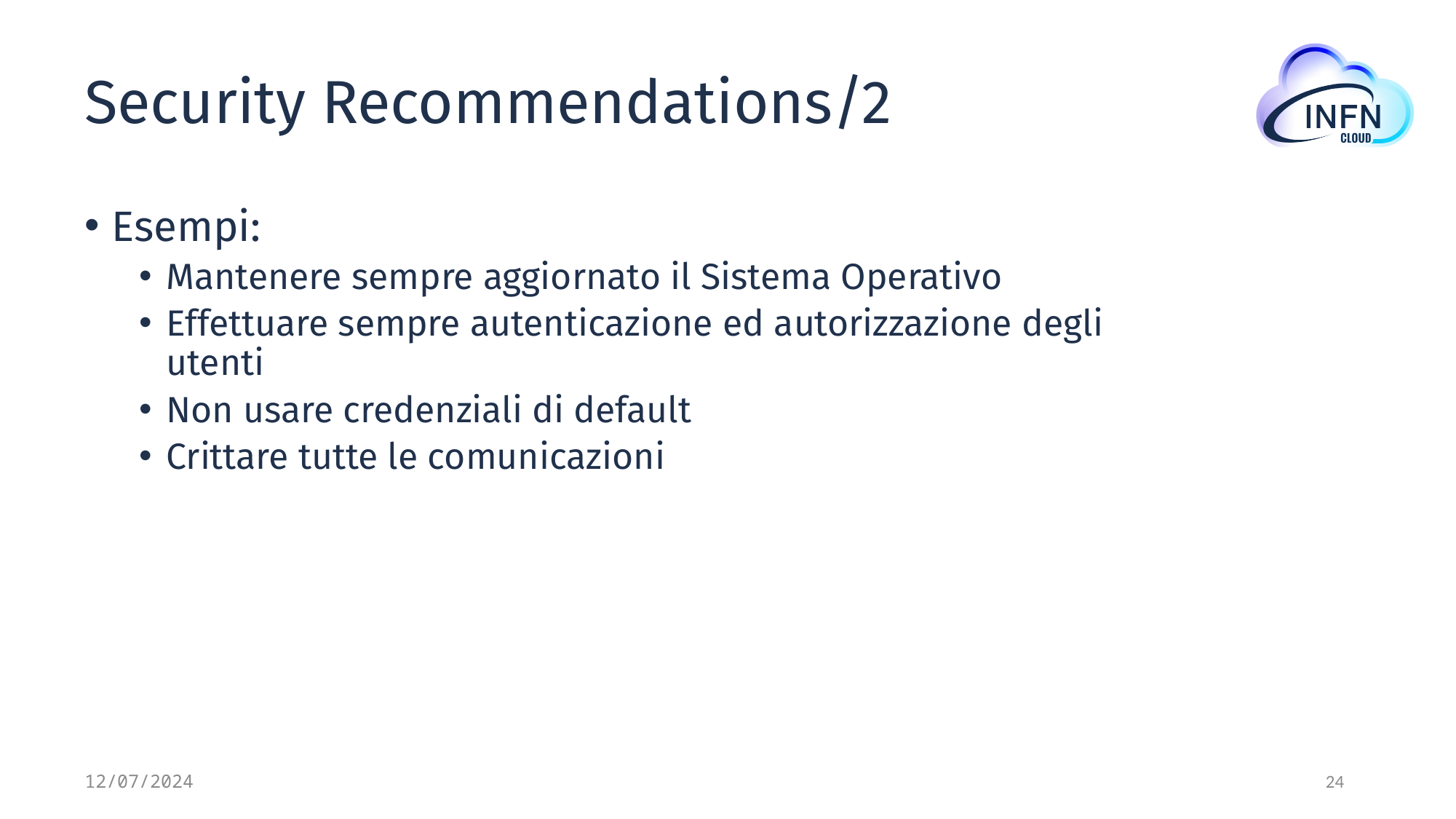

# Security Recommendations/2
Esempi:
Mantenere sempre aggiornato il Sistema Operativo
Effettuare sempre autenticazione ed autorizzazione degli utenti
Non usare credenziali di default
Crittare tutte le comunicazioni

12/07/2024

24